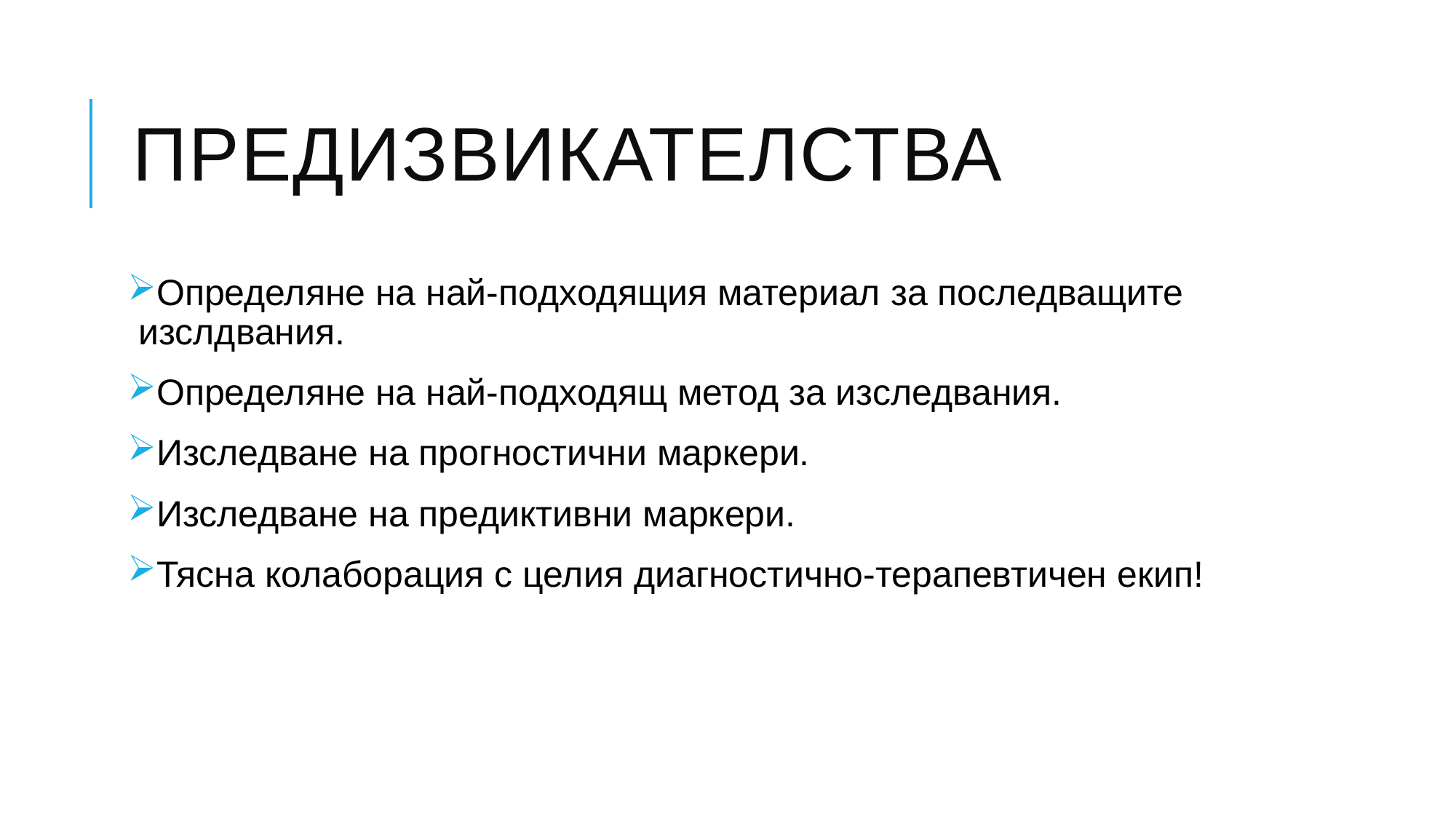

# предизвикателства
Определяне на най-подходящия материал за последващите изслдвания.
Определяне на най-подходящ метод за изследвания.
Изследване на прогностични маркери.
Изследване на предиктивни маркери.
Тясна колаборация с целия диагностично-терапевтичен екип!